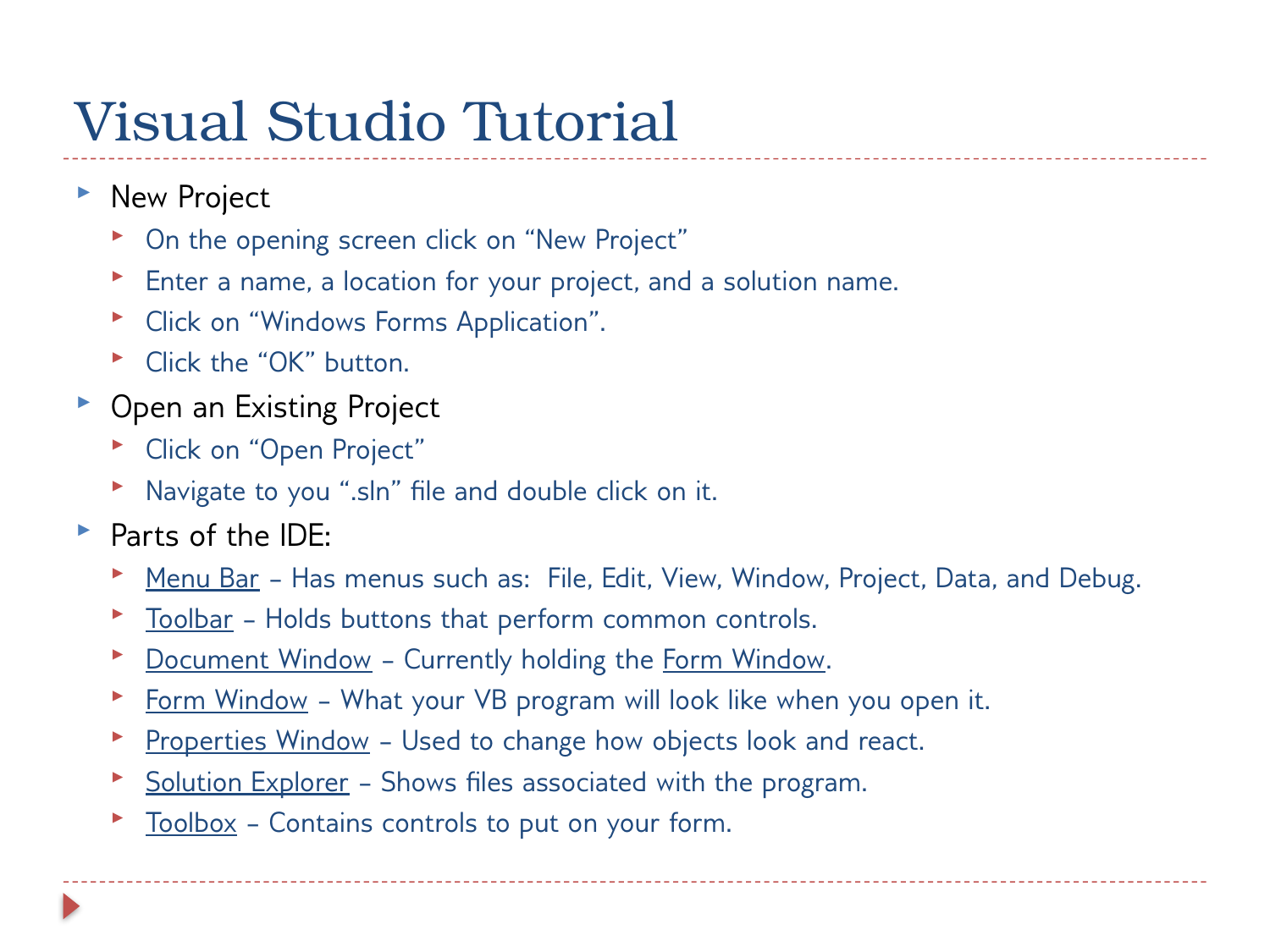

# Visual Studio Tutorial
New Project
On the opening screen click on “New Project”
Enter a name, a location for your project, and a solution name.
Click on “Windows Forms Application”.
Click the “OK” button.
Open an Existing Project
Click on “Open Project”
Navigate to you “.sln” file and double click on it.
Parts of the IDE:
Menu Bar – Has menus such as:  File, Edit, View, Window, Project, Data, and Debug.
Toolbar – Holds buttons that perform common controls.
Document Window – Currently holding the Form Window.
Form Window – What your VB program will look like when you open it.
Properties Window – Used to change how objects look and react.
Solution Explorer – Shows files associated with the program.
Toolbox – Contains controls to put on your form.